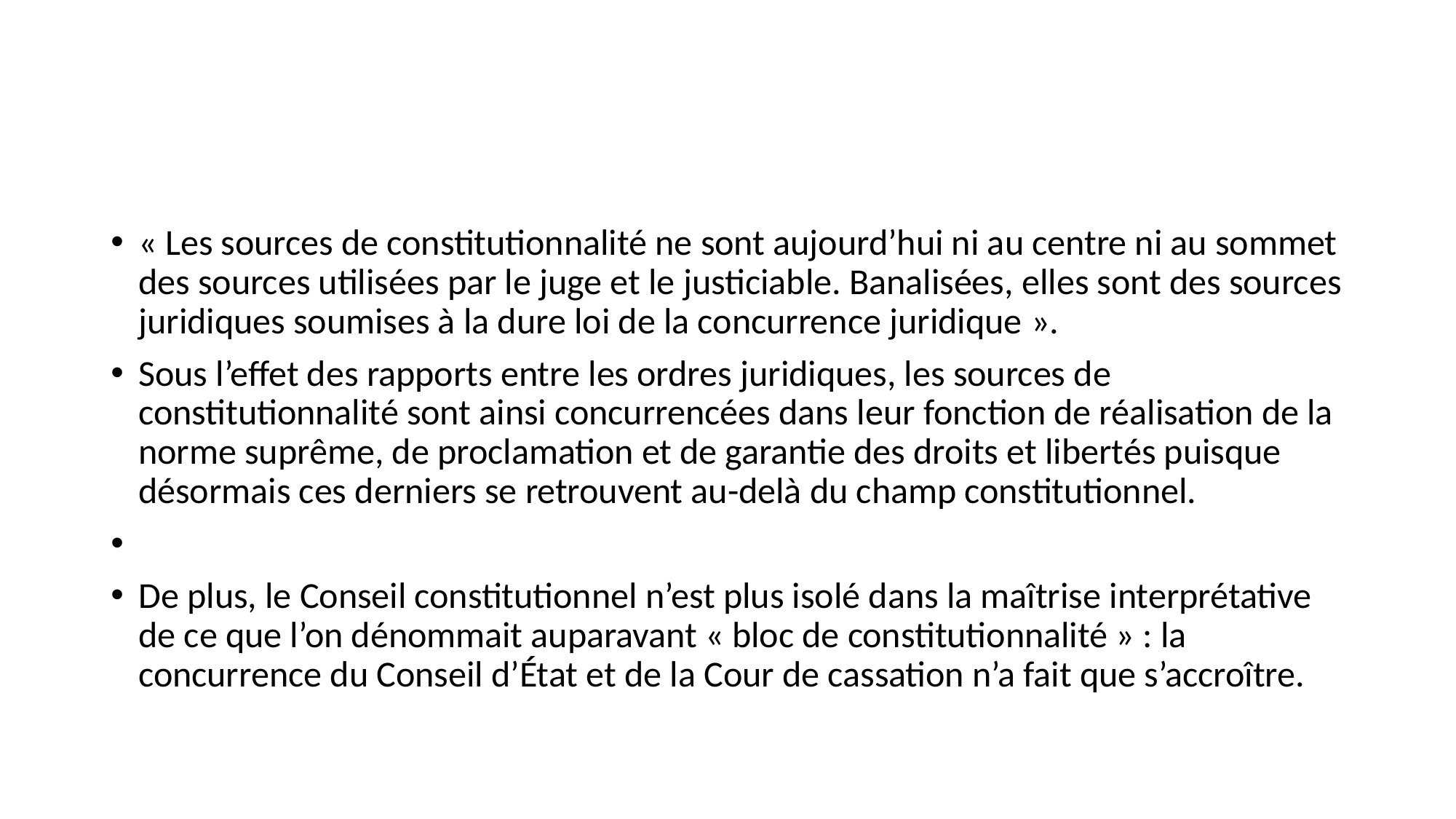

#
« Les sources de constitutionnalité ne sont aujourd’hui ni au centre ni au sommet des sources utilisées par le juge et le justiciable. Banalisées, elles sont des sources juridiques soumises à la dure loi de la concurrence juridique ».
Sous l’effet des rapports entre les ordres juridiques, les sources de constitutionnalité sont ainsi concurrencées dans leur fonction de réalisation de la norme suprême, de proclamation et de garantie des droits et libertés puisque désormais ces derniers se retrouvent au-delà du champ constitutionnel.

De plus, le Conseil constitutionnel n’est plus isolé dans la maîtrise interprétative de ce que l’on dénommait auparavant « bloc de constitutionnalité » : la concurrence du Conseil d’État et de la Cour de cassation n’a fait que s’accroître.